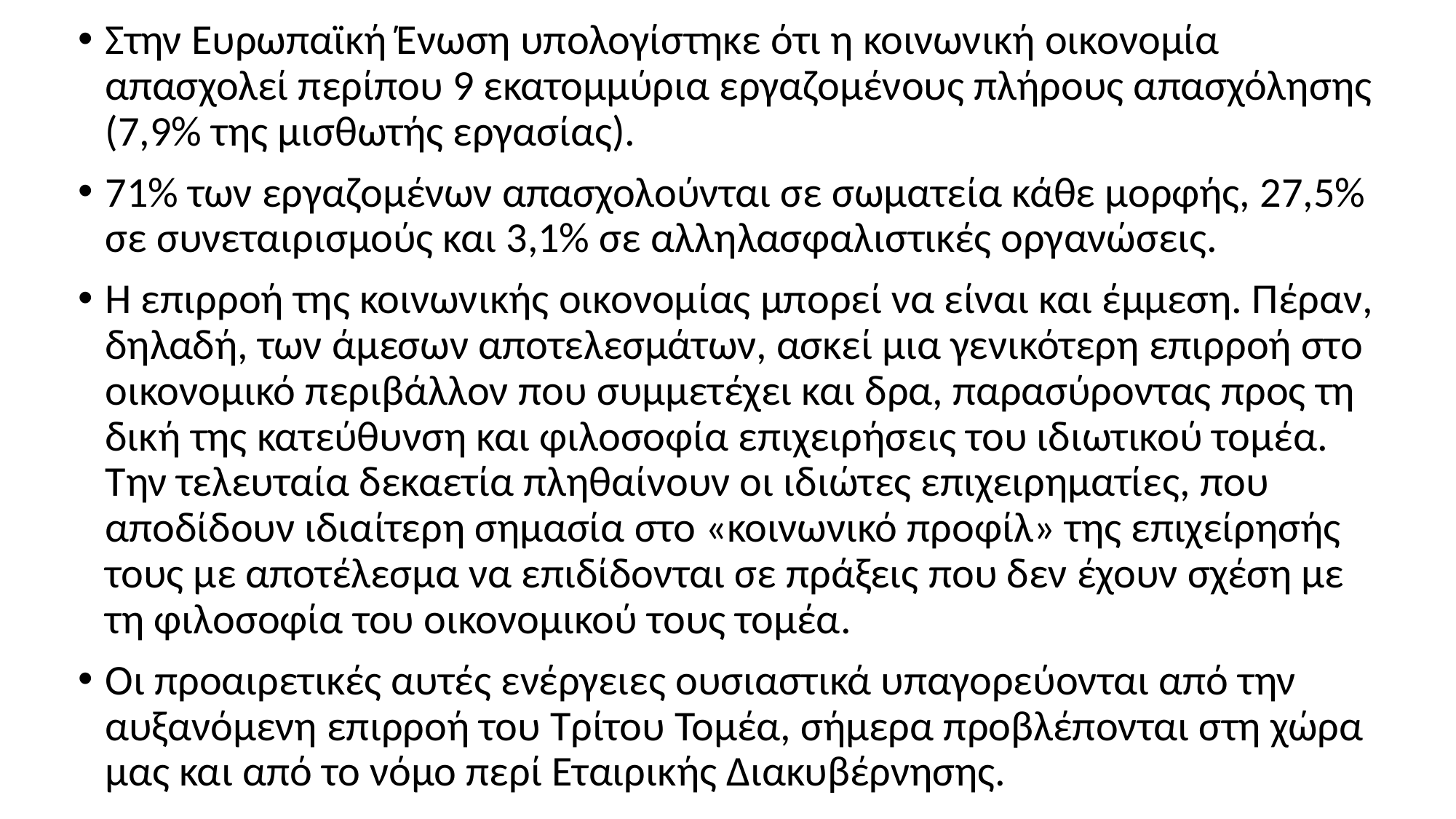

Στην Ευρωπαϊκή Ένωση υπολογίστηκε ότι η κοινωνική οικονομία απασχολεί περίπου 9 εκατομμύρια εργαζομένους πλήρους απασχόλησης (7,9% της μισθωτής εργασίας).
71% των εργαζομένων απασχολούνται σε σωματεία κάθε μορφής, 27,5% σε συνεταιρισμούς και 3,1% σε αλληλασφαλιστικές οργανώσεις.
Η επιρροή της κοινωνικής οικονομίας μπορεί να είναι και έμμεση. Πέραν, δηλαδή, των άμεσων αποτελεσμάτων, ασκεί μια γενικότερη επιρροή στο οικονομικό περιβάλλον που συμμετέχει και δρα, παρασύροντας προς τη δική της κατεύθυνση και φιλοσοφία επιχειρήσεις του ιδιωτικού τομέα. Την τελευταία δεκαετία πληθαίνουν οι ιδιώτες επιχειρηματίες, που αποδίδουν ιδιαίτερη σημασία στο «κοινωνικό προφίλ» της επιχείρησής τους με αποτέλεσμα να επιδίδονται σε πράξεις που δεν έχουν σχέση με τη φιλοσοφία του οικονομικού τους τομέα.
Οι προαιρετικές αυτές ενέργειες ουσιαστικά υπαγορεύονται από την αυξανόμενη επιρροή του Τρίτου Τομέα, σήμερα προβλέπονται στη χώρα μας και από το νόμο περί Εταιρικής Διακυβέρνησης.